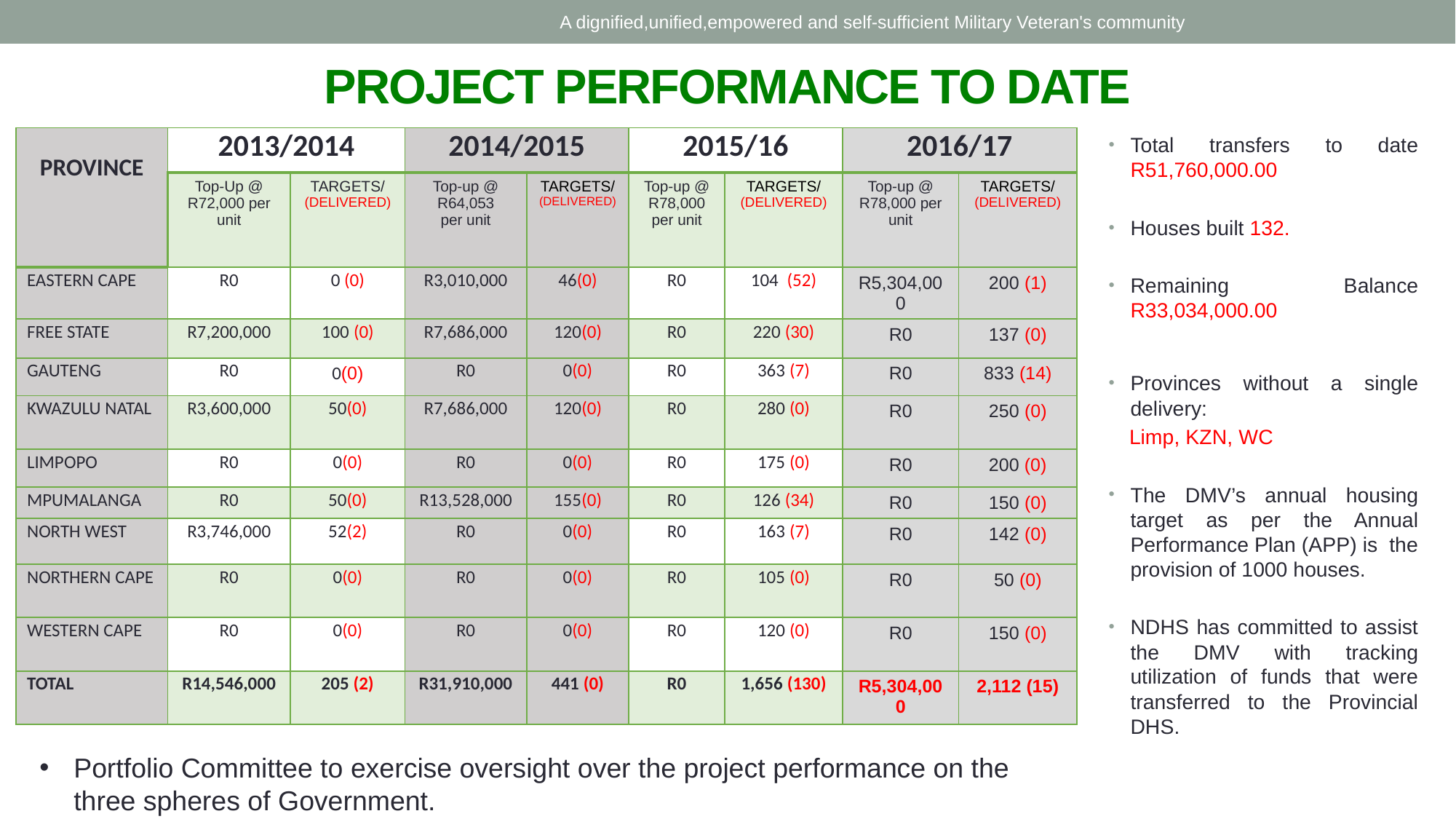

A dignified,unified,empowered and self-sufficient Military Veteran's community
# PROJECT PERFORMANCE TO DATE
Total transfers to date R51,760,000.00

Houses built 132.

Remaining Balance R33,034,000.00

Provinces without a single delivery:
Limp, KZN, WC

The DMV’s annual housing target as per the Annual Performance Plan (APP) is  the provision of 1000 houses.

NDHS has committed to assist the DMV with tracking utilization of funds that were transferred to the Provincial DHS.

| PROVINCE | 2013/2014 |  | 2014/2015 |  | 2015/16 |  | 2016/17 |  |
| --- | --- | --- | --- | --- | --- | --- | --- | --- |
|  | Top-Up @ R72,000 per unit | TARGETS/ (DELIVERED) | Top-up @ R64,053 per unit | TARGETS/ (DELIVERED) | Top-up @ R78,000 per unit | TARGETS/ (DELIVERED) | Top-up @ R78,000 per unit | TARGETS/ (DELIVERED) |
| EASTERN CAPE | R0 | 0 (0) | R3,010,000 | 46(0) | R0 | 104 (52) | R5,304,000 | 200 (1) |
| FREE STATE | R7,200,000 | 100 (0) | R7,686,000 | 120(0) | R0 | 220 (30) | R0 | 137 (0) |
| GAUTENG | R0 | 0(0) | R0 | 0(0) | R0 | 363 (7) | R0 | 833 (14) |
| KWAZULU NATAL | R3,600,000 | 50(0) | R7,686,000 | 120(0) | R0 | 280 (0) | R0 | 250 (0) |
| LIMPOPO | R0 | 0(0) | R0 | 0(0) | R0 | 175 (0) | R0 | 200 (0) |
| MPUMALANGA | R0 | 50(0) | R13,528,000 | 155(0) | R0 | 126 (34) | R0 | 150 (0) |
| NORTH WEST | R3,746,000 | 52(2) | R0 | 0(0) | R0 | 163 (7) | R0 | 142 (0) |
| NORTHERN CAPE | R0 | 0(0) | R0 | 0(0) | R0 | 105 (0) | R0 | 50 (0) |
| WESTERN CAPE | R0 | 0(0) | R0 | 0(0) | R0 | 120 (0) | R0 | 150 (0) |
| TOTAL | R14,546,000 | 205 (2) | R31,910,000 | 441 (0) | R0 | 1,656 (130) | R5,304,000 | 2,112 (15) |
Portfolio Committee to exercise oversight over the project performance on the three spheres of Government.